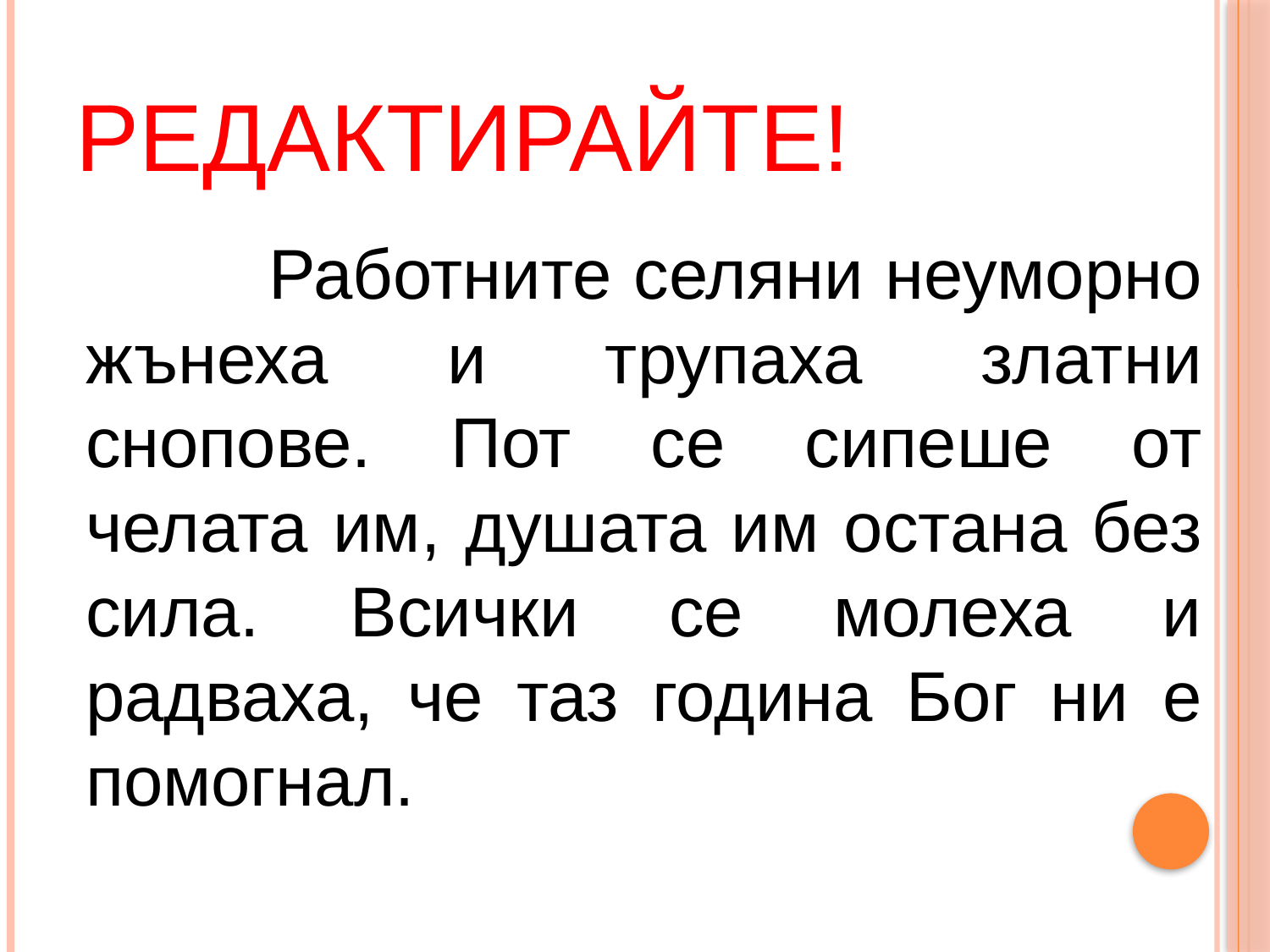

# Редактирайте!
          Работните селяни неуморно жънеха и трупаха златни снопове. Пот се сипеше от челата им, душата им остана без сила. Всички се молеха и радваха, че таз година Бог ни е помогнал.